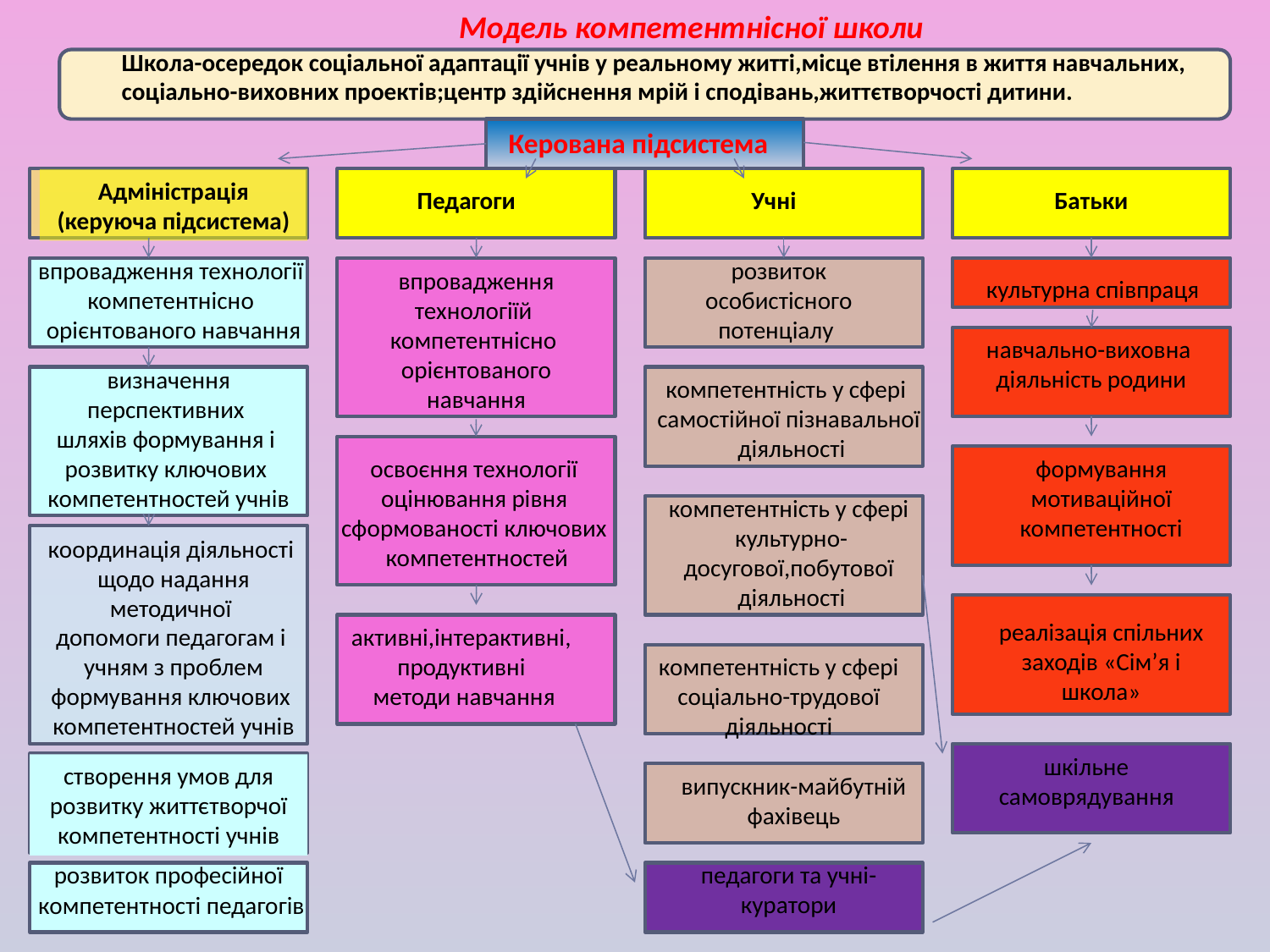

Модель компетентнісної школи
Школа-осередок соціальної адаптації учнів у реальному житті,місце втілення в життя навчальних,
соціально-виховних проектів;центр здійснення мрій і сподівань,життєтворчості дитини.

Керована підсистема

Адміністрація
(керуюча підсистема)

Педагоги
Учні
Батьки
впровадження технології
компетентнісно
орієнтованого навчання
розвиток особистісного потенціалу

впровадження технологіїй
компетентнісно
орієнтованого навчання

культурна співпраця

навчально-виховна
діяльність родини
визначення перспективних
шляхів формування і
розвитку ключових
компетентностей учнів

компетентність у сфері
самостійної пізнавальної
 діяльності

освоєння технології
 оцінювання рівня
сформованості ключових
 компетентностей

формування мотиваційної компетентності
компетентність у сфері
 культурно-досугової,побутової
 діяльності

координація діяльності
щодо надання методичної
допомоги педагогам і
учням з проблем формування ключових
компетентностей учнів

реалізація спільних заходів «Сім’я і школа»

активні,інтерактивні,
продуктивні
методи навчання

компетентність у сфері соціально-трудової діяльності
шкільне самоврядування

створення умов для розвитку життєтворчої
компетентності учнів
випускник-майбутній фахівець

педагоги та учні- куратори
розвиток професійної
 компетентності педагогів